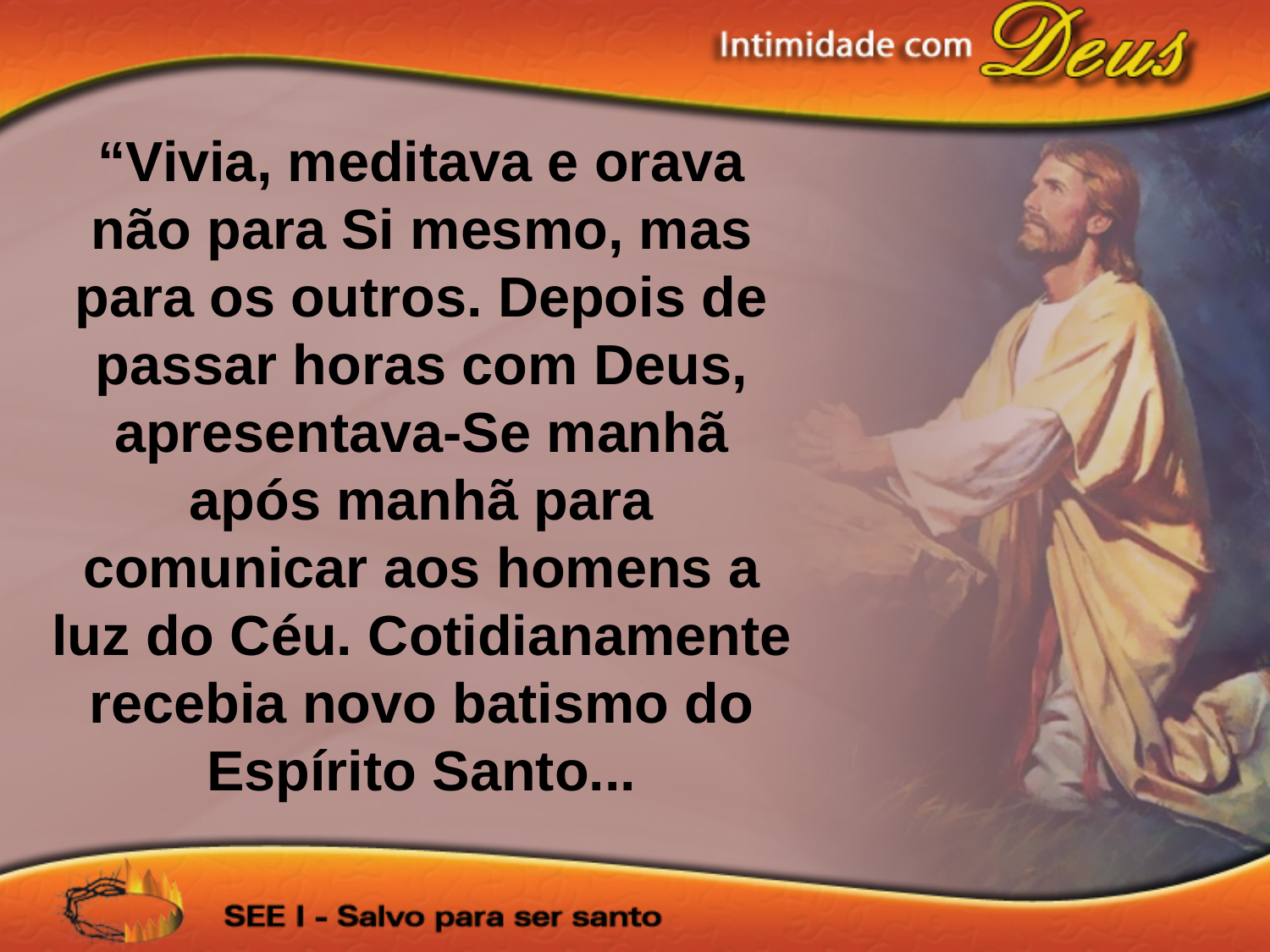

“Vivia, meditava e orava não para Si mesmo, mas para os outros. Depois de passar horas com Deus, apresentava-Se manhã após manhã para comunicar aos homens a luz do Céu. Cotidianamente recebia novo batismo do Espírito Santo...